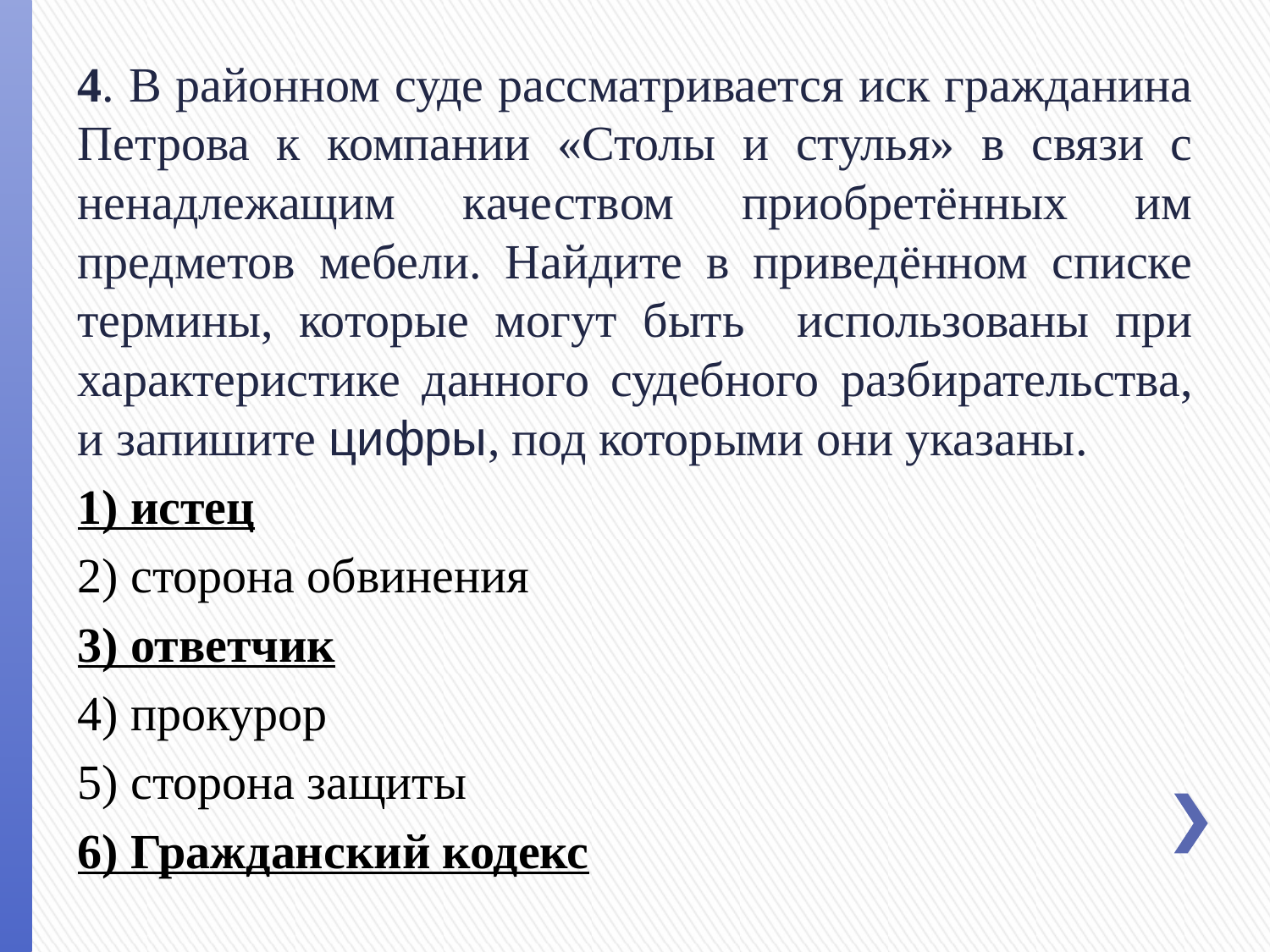

4. В районном суде рассматривается иск гражданина Петрова к компании «Столы и стулья» в связи с ненадлежащим качеством приобретённых им предметов мебели. Найдите в приведённом списке термины, которые могут быть  использованы при характеристике данного судебного разбирательства, и запишите цифры, под которыми они указаны.
1) истец
2) сторона обвинения
3) ответчик
4) прокурор
5) сторона защиты
6) Гражданский кодекс